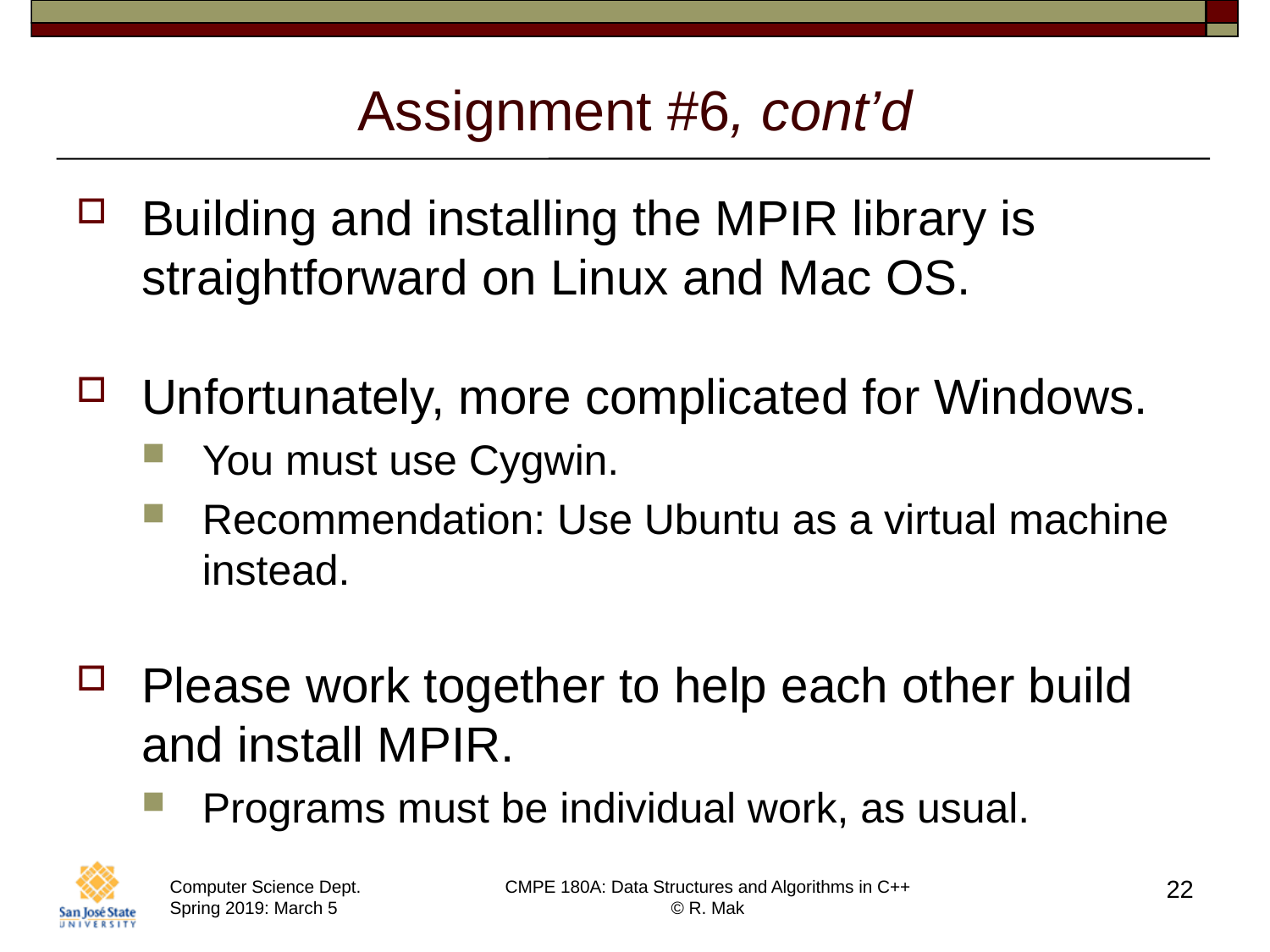

# Assignment #6, cont’d
Building and installing the MPIR library is straightforward on Linux and Mac OS.

Unfortunately, more complicated for Windows.
You must use Cygwin.
Recommendation: Use Ubuntu as a virtual machine instead.

Please work together to help each other build and install MPIR.
Programs must be individual work, as usual.
22